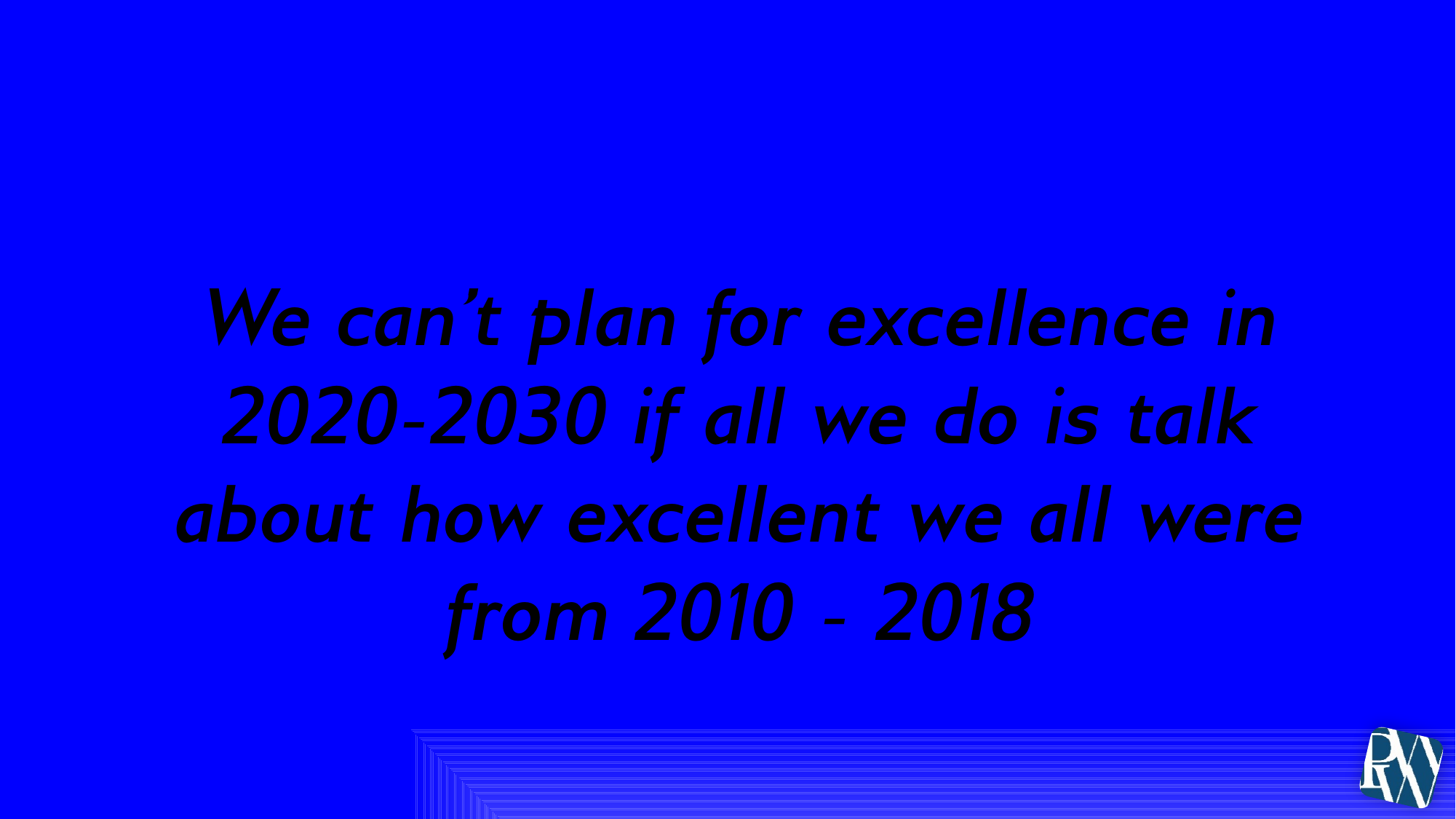

# To put it another way: We can’t plan for excellence in 2020-2030 if all we do is talk about how excellent we all were from 2010 - 2018